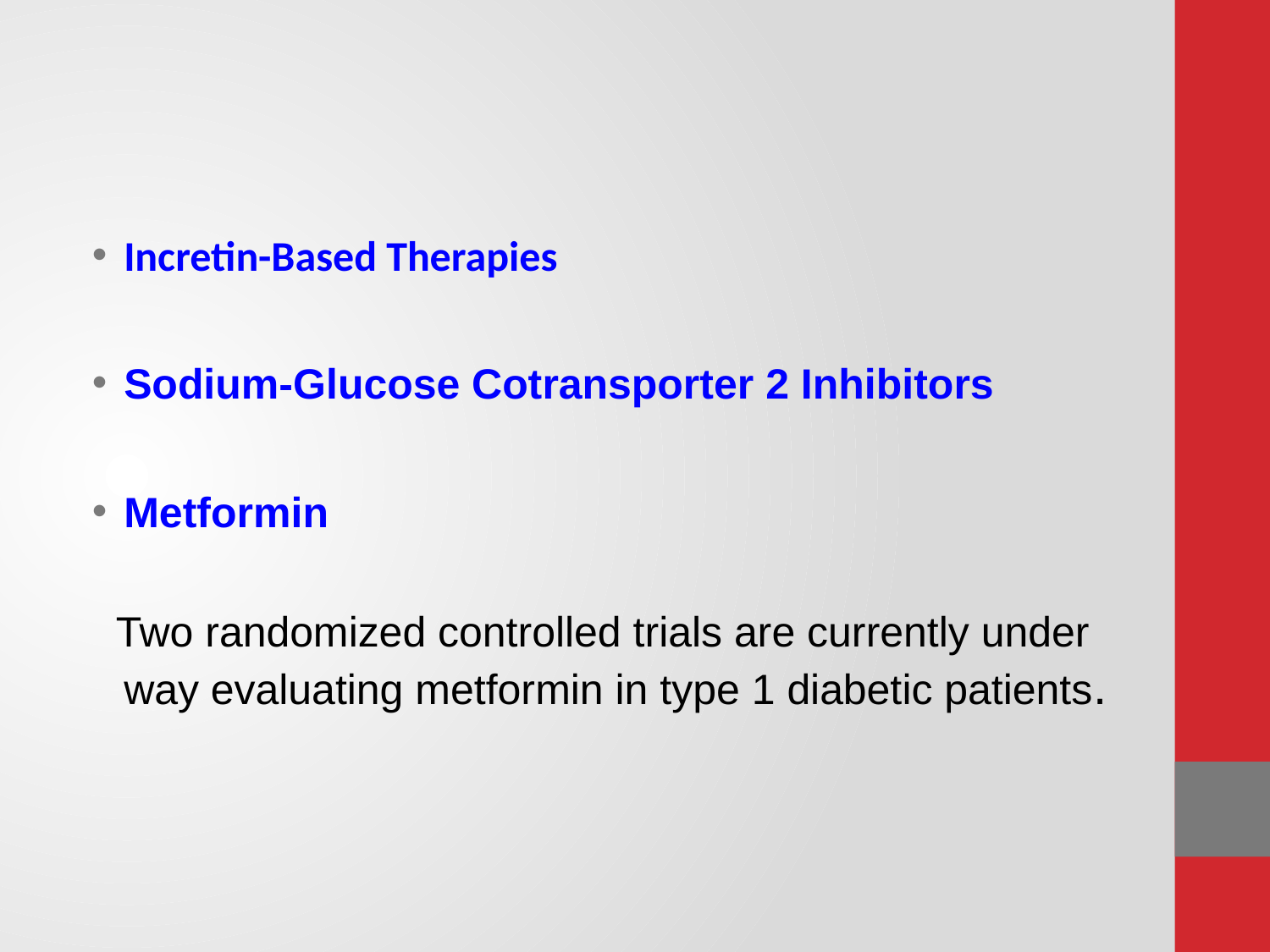

#
Incretin-Based Therapies

Sodium-Glucose Cotransporter 2 Inhibitors

Metformin

  Two randomized controlled trials are currently under way evaluating metformin in type 1 diabetic patients.
Sodium-Glucose Cotransporter 2
Inhibitors